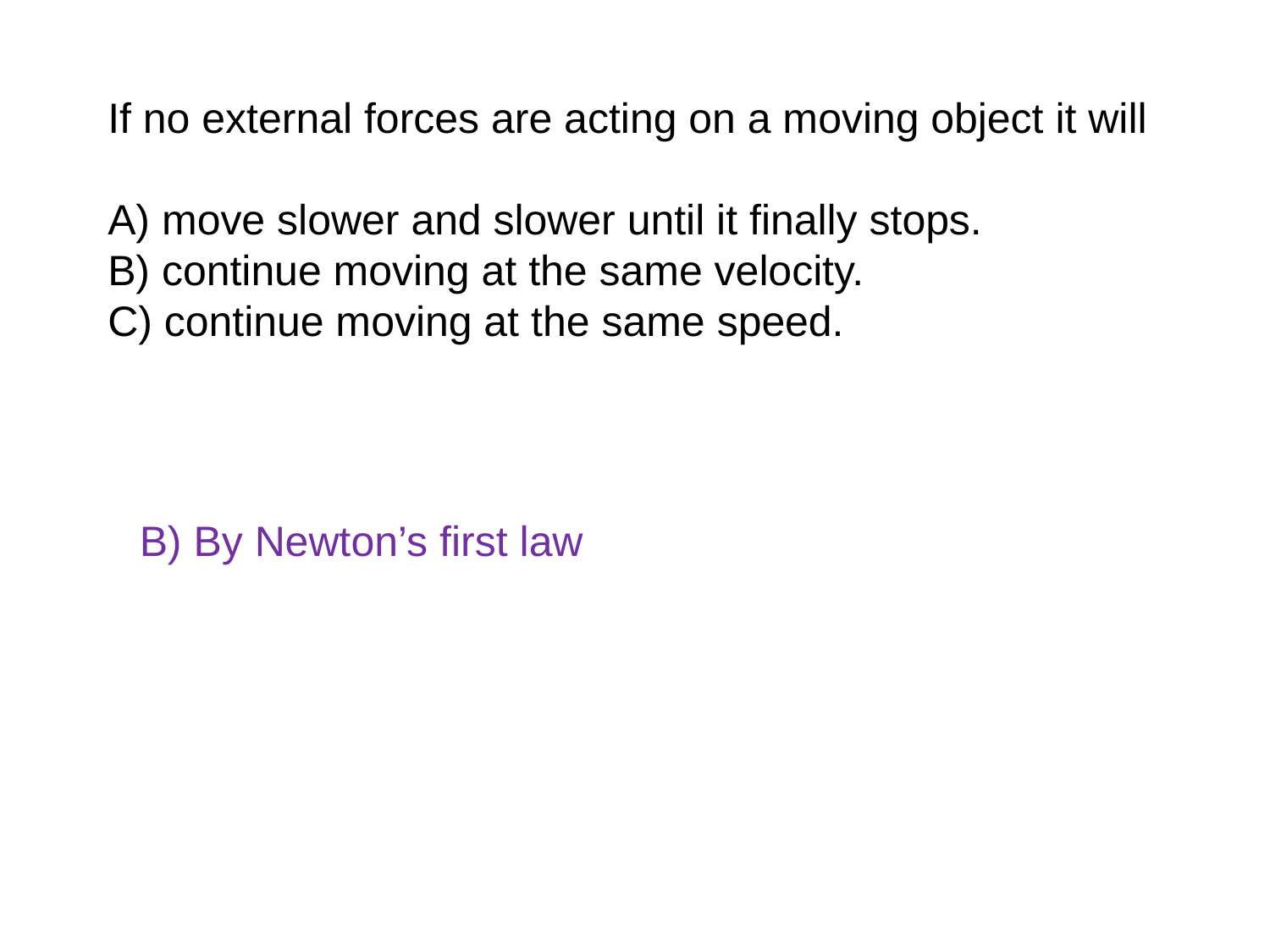

If no external forces are acting on a moving object it will

A) move slower and slower until it finally stops.
B) continue moving at the same velocity.
C) continue moving at the same speed.
B) By Newton’s first law